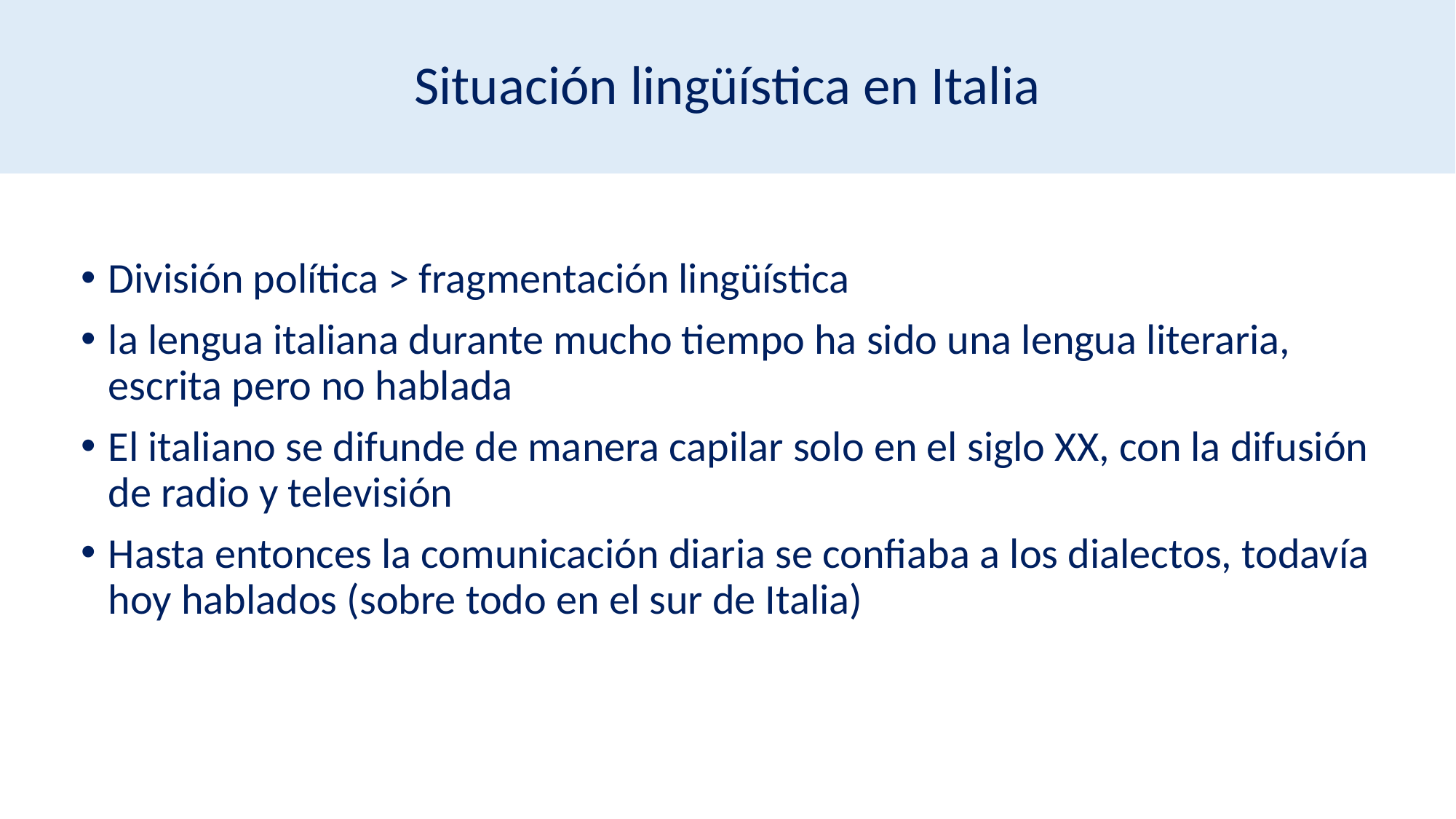

# Situación lingüística en Italia
División política > fragmentación lingüística
la lengua italiana durante mucho tiempo ha sido una lengua literaria, escrita pero no hablada
El italiano se difunde de manera capilar solo en el siglo XX, con la difusión de radio y televisión
Hasta entonces la comunicación diaria se confiaba a los dialectos, todavía hoy hablados (sobre todo en el sur de Italia)